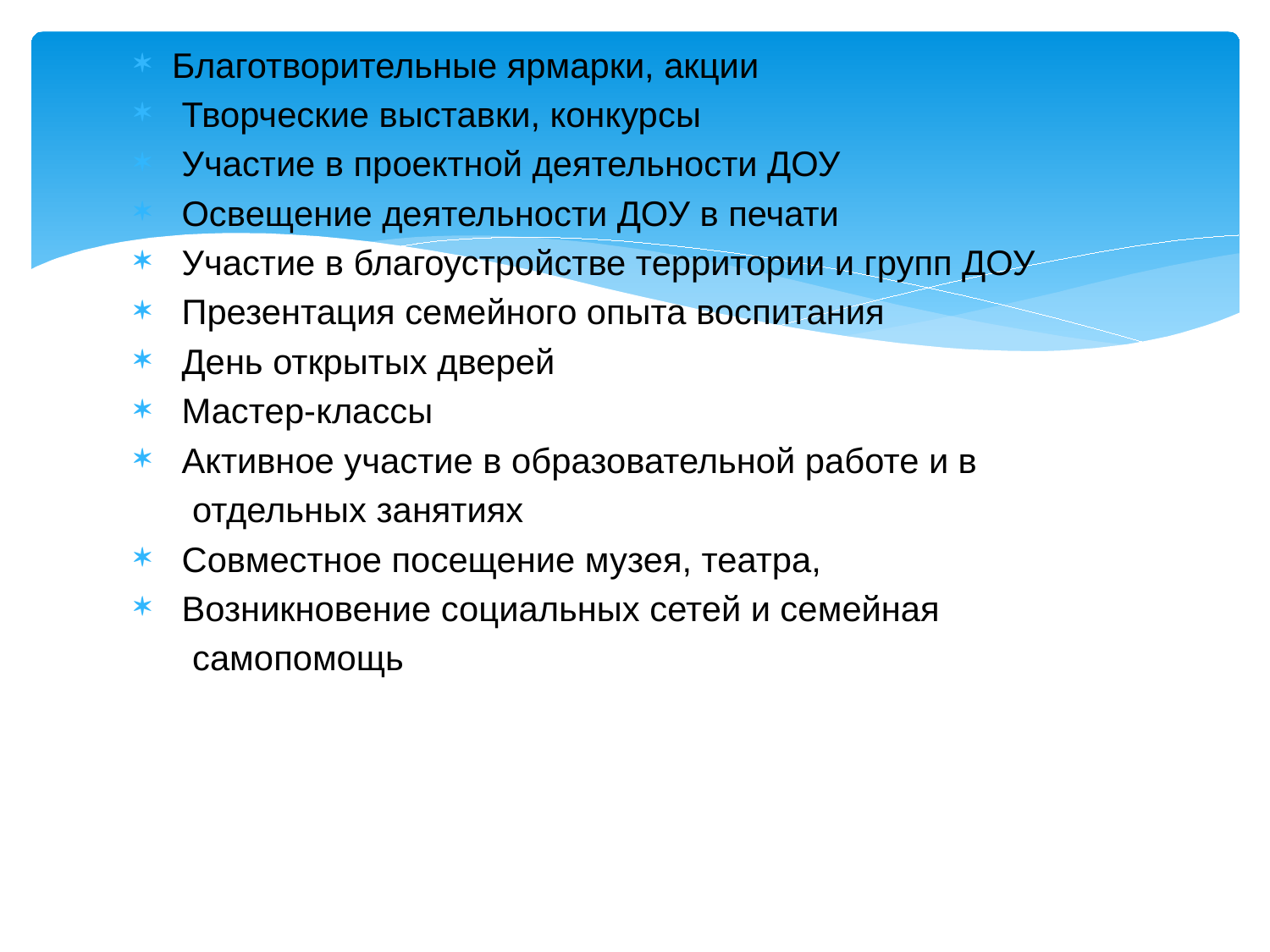

Благотворительные ярмарки, акции
 Творческие выставки, конкурсы
 Участие в проектной деятельности ДОУ
 Освещение деятельности ДОУ в печати
 Участие в благоустройстве территории и групп ДОУ
 Презентация семейного опыта воспитания
 День открытых дверей
 Мастер-классы
 Активное участие в образовательной работе и в
      отдельных занятиях
 Совместное посещение музея, театра,
 Возникновение социальных сетей и семейная
      самопомощь